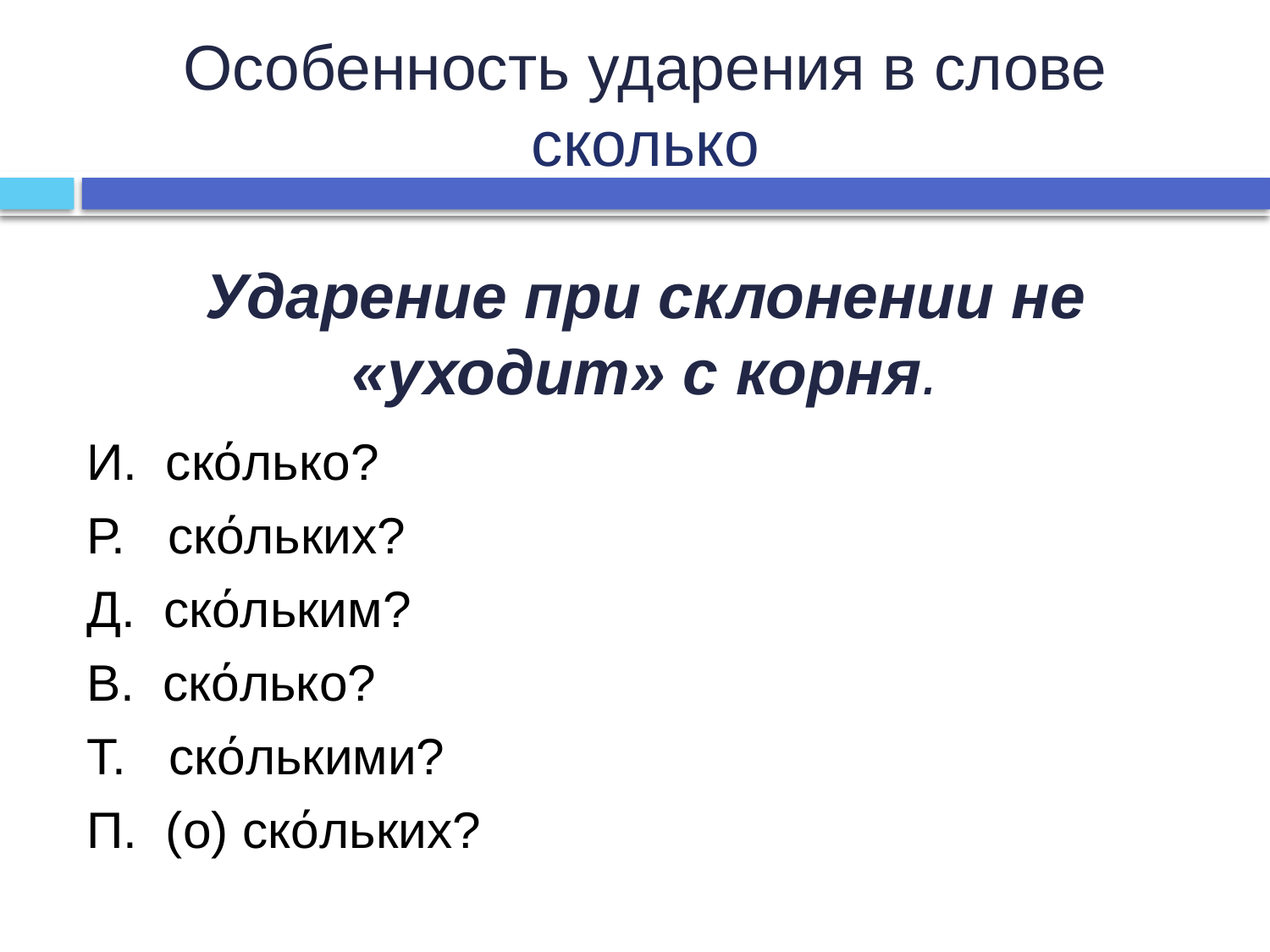

# Особенность ударения в слове сколько Ударение при склонении не «уходит» с корня.

И.  скόлько?
Р.   скόльких?
Д.  скόльким?
В.  скόлько?
Т.   скόлькими?
П.  (о) скόльких?